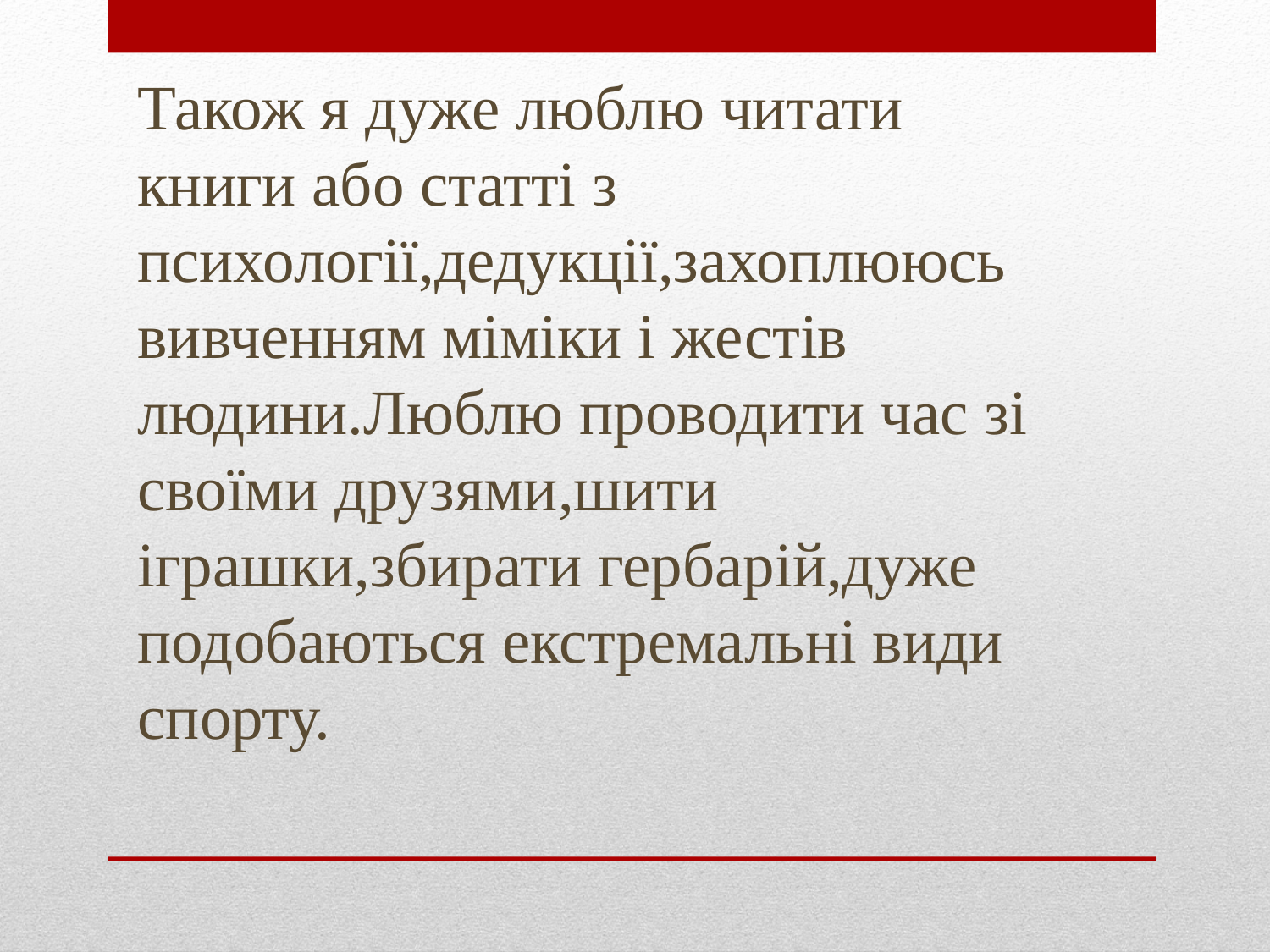

# Також я дуже люблю читати книги або статті з психології,дедукції,захоплююсь вивченням міміки і жестів людини.Люблю проводити час зі своїми друзями,шити іграшки,збирати гербарій,дуже подобаються екстремальні види спорту.